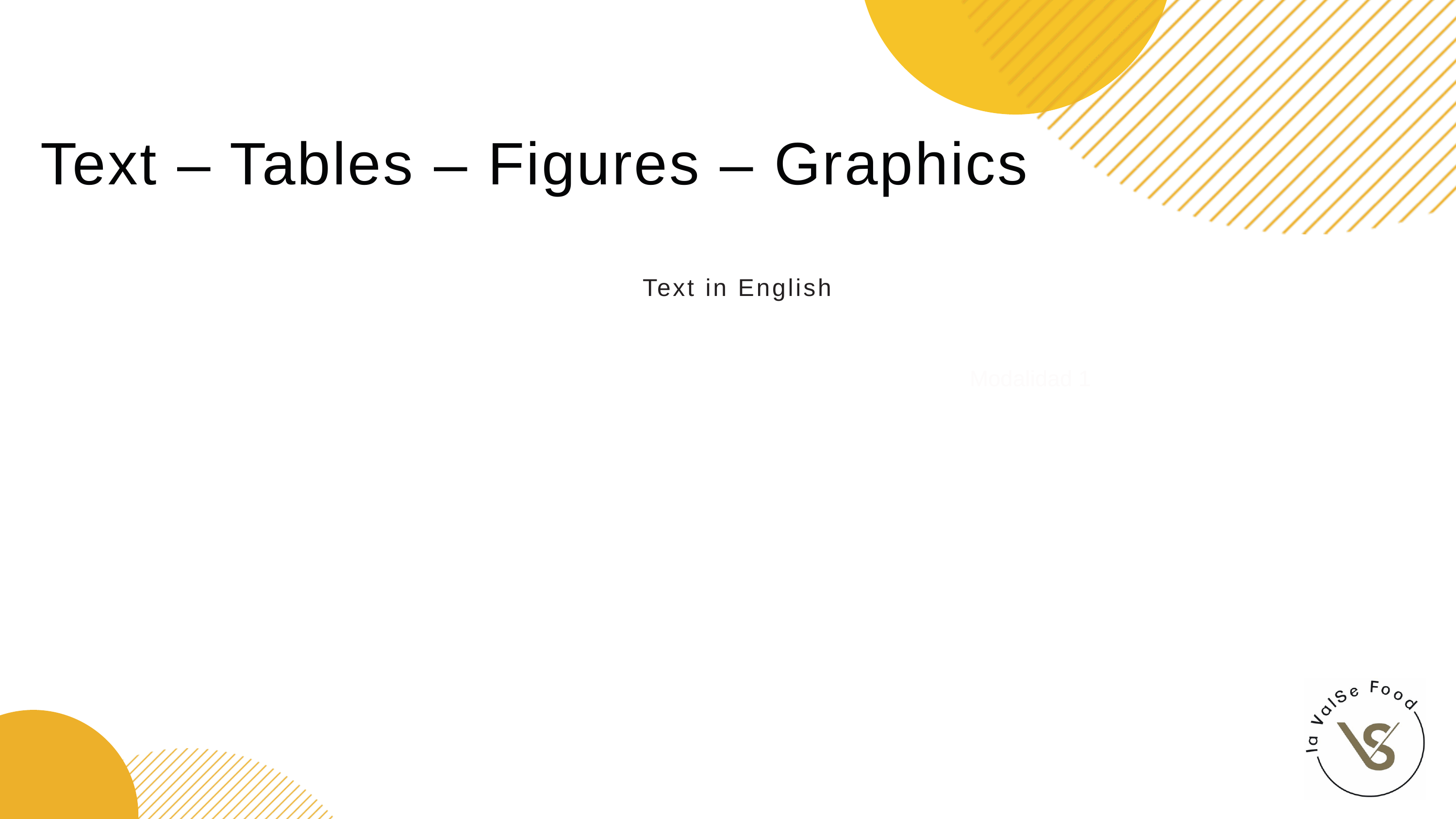

Text – Tables – Figures – Graphics
Premium
Estándar
Básico
Modalidad 1
Text in English